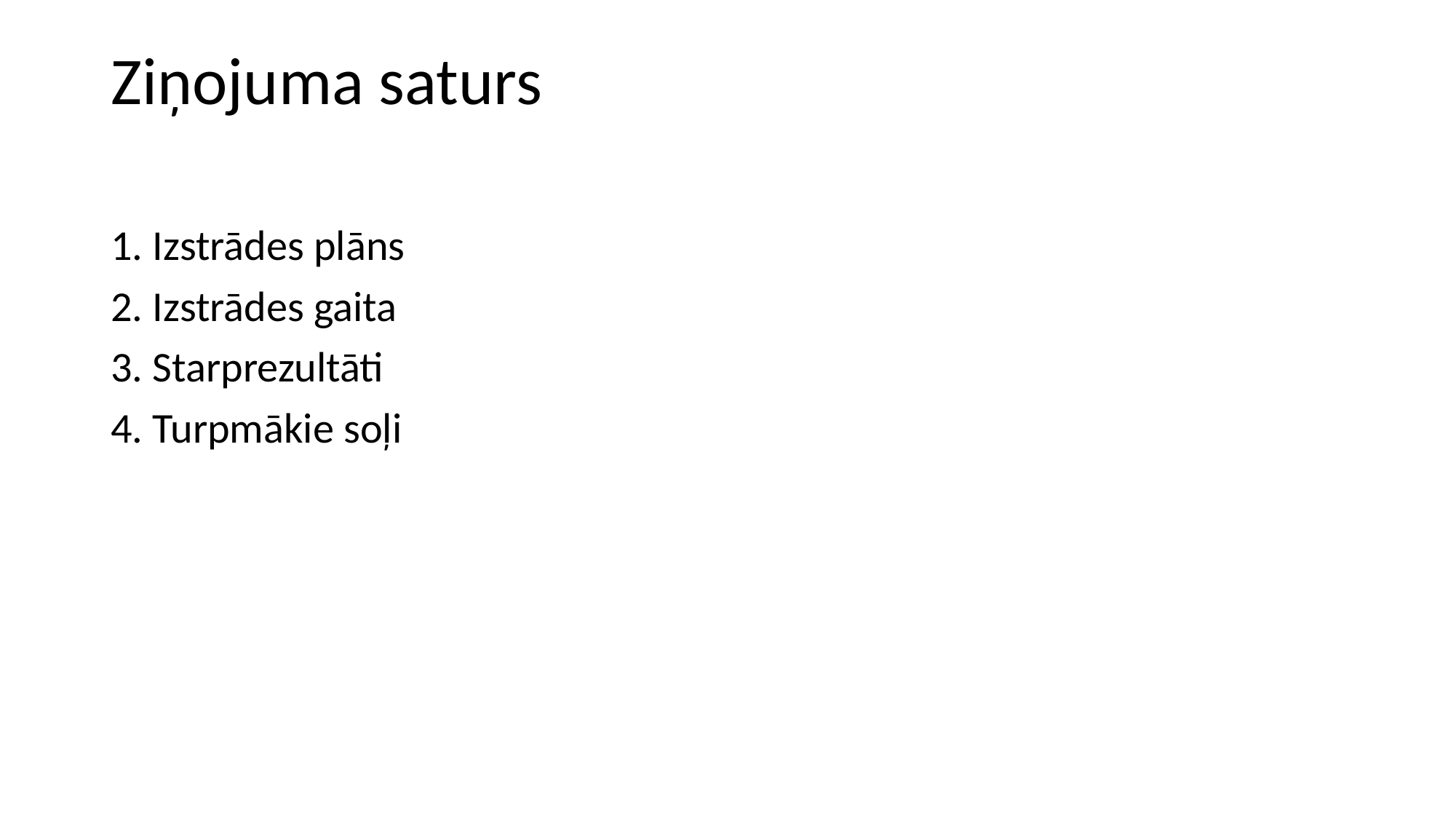

# Ziņojuma saturs
1. Izstrādes plāns
2. Izstrādes gaita
3. Starprezultāti
4. Turpmākie soļi